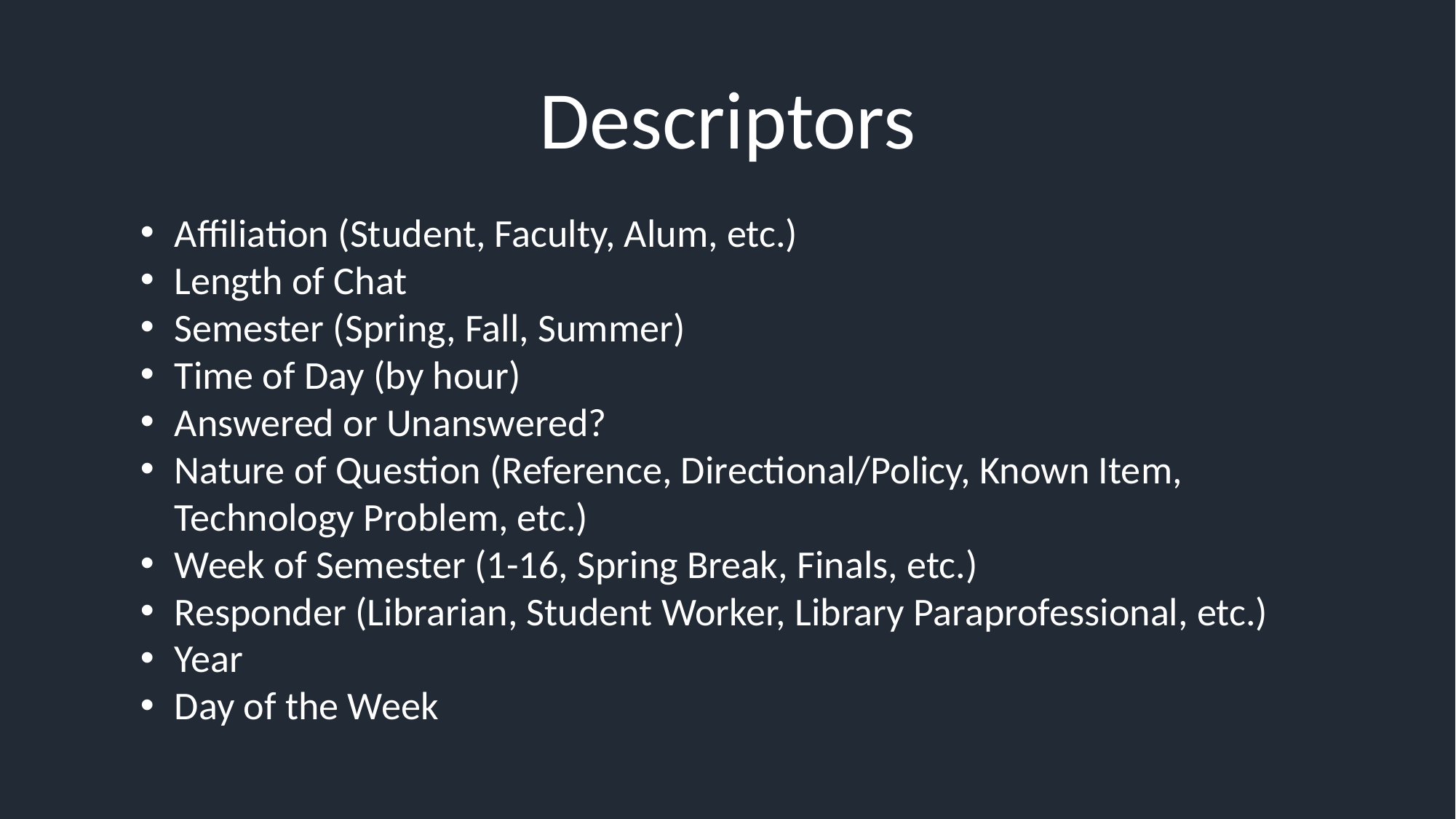

# Descriptors
Affiliation (Student, Faculty, Alum, etc.)
Length of Chat
Semester (Spring, Fall, Summer)
Time of Day (by hour)
Answered or Unanswered?
Nature of Question (Reference, Directional/Policy, Known Item, Technology Problem, etc.)
Week of Semester (1-16, Spring Break, Finals, etc.)
Responder (Librarian, Student Worker, Library Paraprofessional, etc.)
Year
Day of the Week